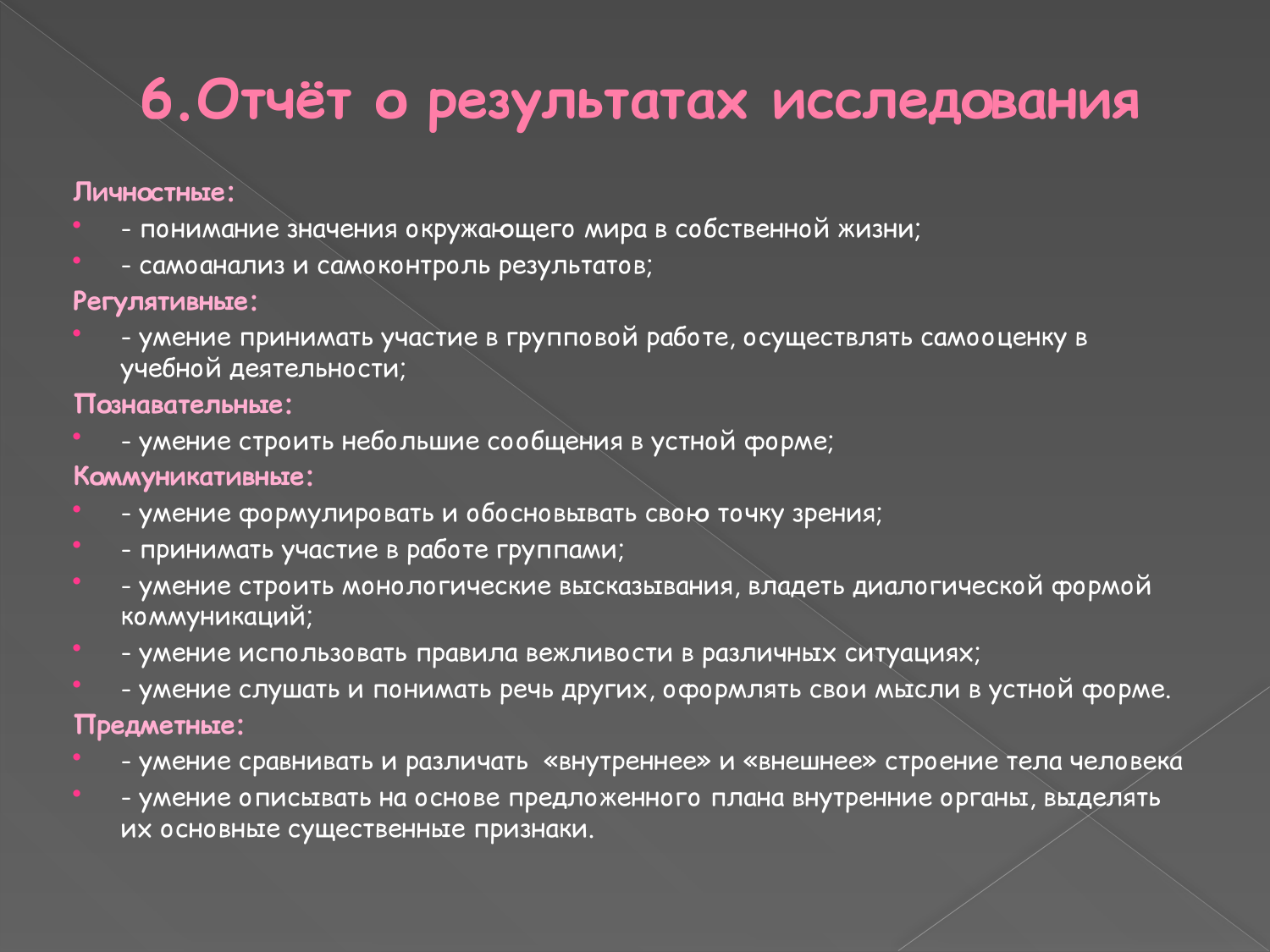

# 6.Отчёт о результатах исследования
Личностные:
- понимание значения окружающего мира в собственной жизни;
- самоанализ и самоконтроль результатов;
Регулятивные:
- умение принимать участие в групповой работе, осуществлять самооценку в учебной деятельности;
Познавательные:
- умение строить небольшие сообщения в устной форме;
Коммуникативные:
- умение формулировать и обосновывать свою точку зрения;
- принимать участие в работе группами;
- умение строить монологические высказывания, владеть диалогической формой коммуникаций;
- умение использовать правила вежливости в различных ситуациях;
- умение слушать и понимать речь других, оформлять свои мысли в устной форме.
Предметные:
- умение сравнивать и различать  «внутреннее» и «внешнее» строение тела человека
- умение описывать на основе предложенного плана внутренние органы, выделять их основные существенные признаки.